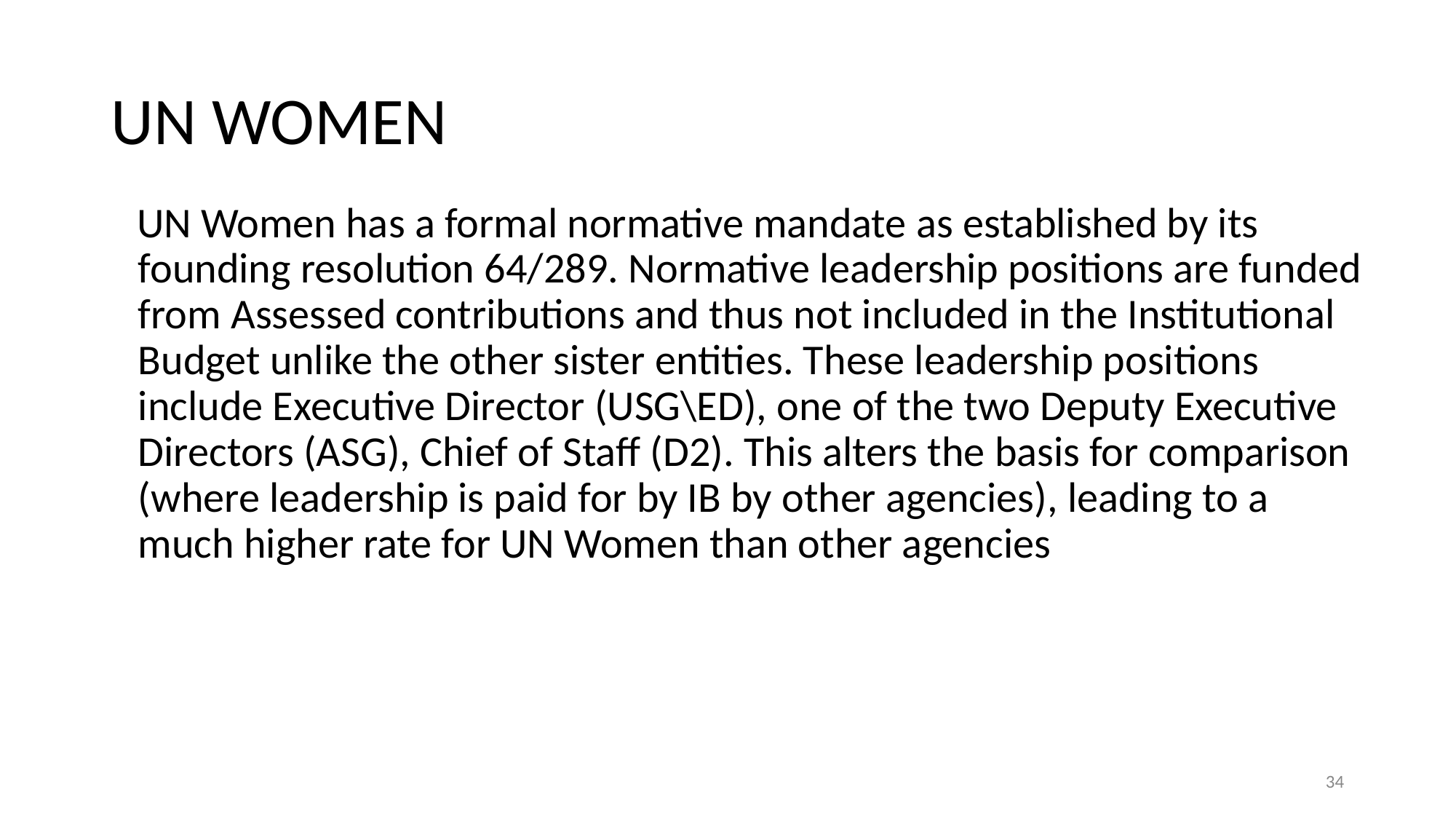

# UN WOMEN
 UN Women has a formal normative mandate as established by its founding resolution 64/289. Normative leadership positions are funded from Assessed contributions and thus not included in the Institutional Budget unlike the other sister entities. These leadership positions include Executive Director (USG\ED), one of the two Deputy Executive Directors (ASG), Chief of Staff (D2). This alters the basis for comparison (where leadership is paid for by IB by other agencies), leading to a much higher rate for UN Women than other agencies
34